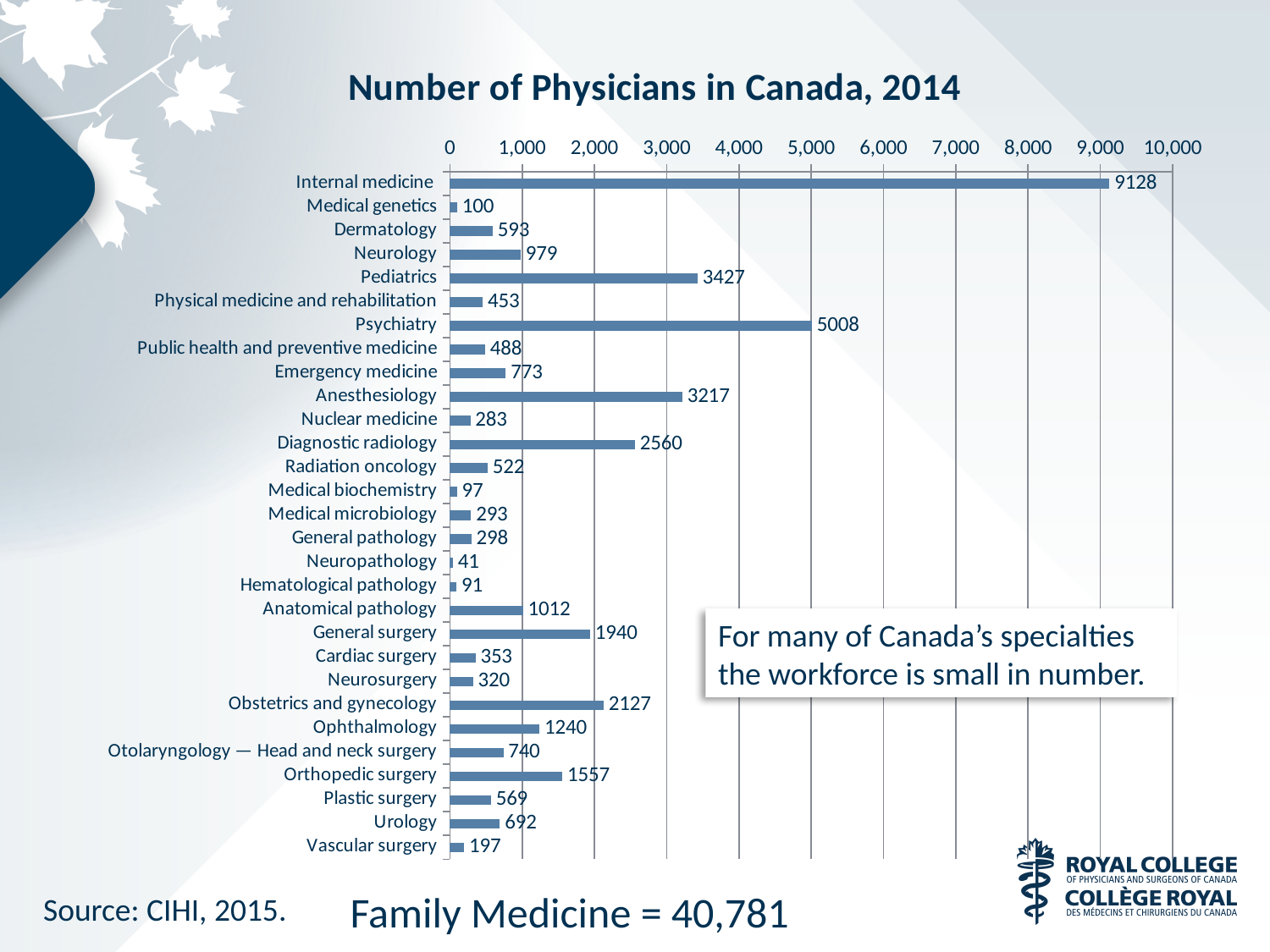

### Chart: Number of Physicians in Canada, 2014

| Category | number |
|---|---|
| Internal medicine  | 9128.0 |
| Medical genetics | 100.0 |
| Dermatology | 593.0 |
| Neurology | 979.0 |
| Pediatrics | 3427.0 |
| Physical medicine and rehabilitation | 453.0 |
| Psychiatry | 5008.0 |
| Public health and preventive medicine | 488.0 |
| Emergency medicine | 773.0 |
| Anesthesiology | 3217.0 |
| Nuclear medicine | 283.0 |
| Diagnostic radiology | 2560.0 |
| Radiation oncology | 522.0 |
| Medical biochemistry | 97.0 |
| Medical microbiology | 293.0 |
| General pathology | 298.0 |
| Neuropathology | 41.0 |
| Hematological pathology | 91.0 |
| Anatomical pathology | 1012.0 |
| General surgery | 1940.0 |
| Cardiac surgery | 353.0 |
| Neurosurgery | 320.0 |
| Obstetrics and gynecology | 2127.0 |
| Ophthalmology | 1240.0 |
| Otolaryngology — Head and neck surgery | 740.0 |
| Orthopedic surgery | 1557.0 |
| Plastic surgery | 569.0 |
| Urology | 692.0 |
| Vascular surgery | 197.0 |
For many of Canada’s specialties the workforce is small in number.
Family Medicine = 40,781
Source: CIHI, 2015.